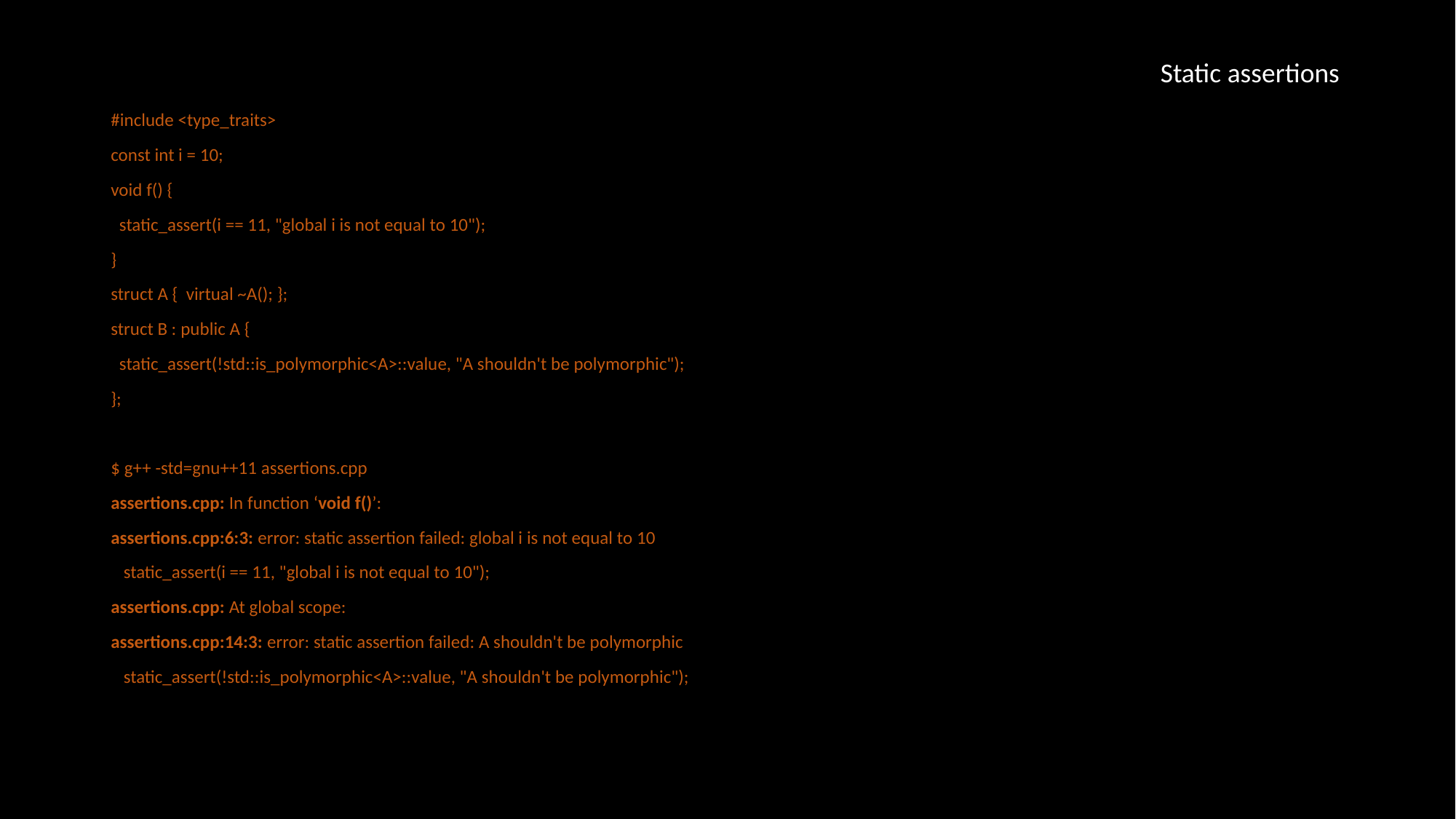

Static assertions
#include <type_traits>
const int i = 10;
void f() {
  static_assert(i == 11, "global i is not equal to 10");
}
struct A {  virtual ~A(); };
struct B : public A {
  static_assert(!std::is_polymorphic<A>::value, "A shouldn't be polymorphic");
};

$ g++ -std=gnu++11 assertions.cpp
assertions.cpp: In function ‘void f()’:
assertions.cpp:6:3: error: static assertion failed: global i is not equal to 10
   static_assert(i == 11, "global i is not equal to 10");
assertions.cpp: At global scope:
assertions.cpp:14:3: error: static assertion failed: A shouldn't be polymorphic
   static_assert(!std::is_polymorphic<A>::value, "A shouldn't be polymorphic");